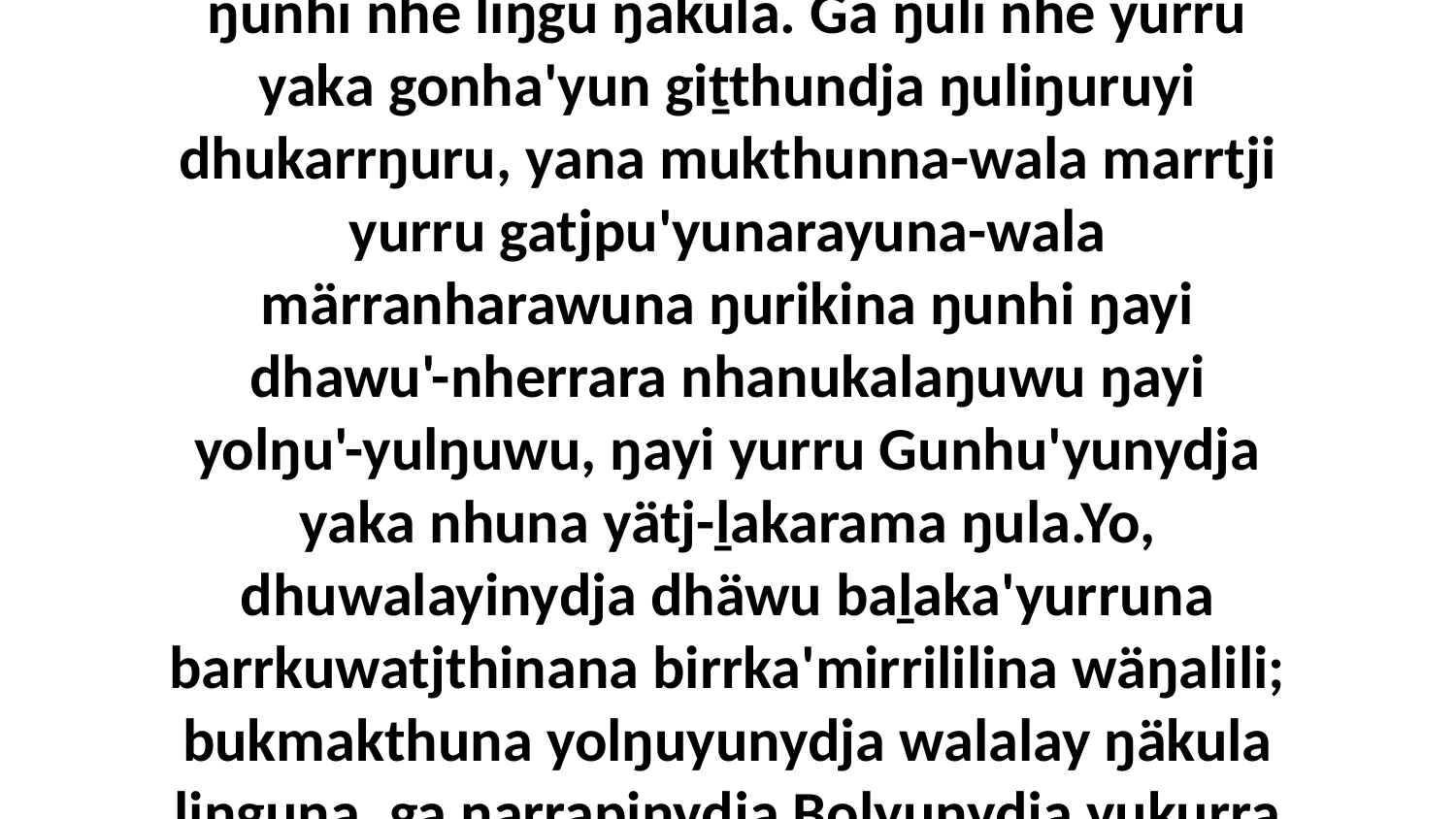

23 Yuwalknha ŋayi yurru nhuna ḻakarama ḏarrtjalktja ŋula nhämiriwnydja, ŋuli nhe yurru yana mukthundja-wala märr-yuwalkthirrinydja yukurra Garraynha, ga dhärra yana yukurra mukthun wuṉḏaŋarryirri ŋunhili liŋgu dhäwu'ŋura ŋunhi nhe liŋgu ŋäkula. Ga ŋuli nhe yurru yaka gonha'yun giṯthundja ŋuliŋuruyi dhukarrŋuru, yana mukthunna-wala marrtji yurru gatjpu'yunarayuna-wala märranharawuna ŋurikina ŋunhi ŋayi dhawu'-nherrara nhanukalaŋuwu ŋayi yolŋu'-yulŋuwu, ŋayi yurru Gunhu'yunydja yaka nhuna yätj-ḻakarama ŋula.Yo, dhuwalayinydja dhäwu baḻaka'yurruna barrkuwatjthinana birrka'mirrililina wäŋalili; bukmakthuna yolŋuyunydja walalay ŋäkula liŋguna, ga ŋarrapinydja Bolyunydja yukurra ḻakarama birrŋ'marama dhuwalayi liŋgu ŋupanayŋu yana dhäwu', liŋgu Godthu ŋayipi ŋarranhanydja djarr'yurruna, ga nherrara dhiyakuyi djämawu.Ḻakarama yukurra Bolnha, nhaltjanara marŋgi-wekanhara Djesuwalaŋuwuy